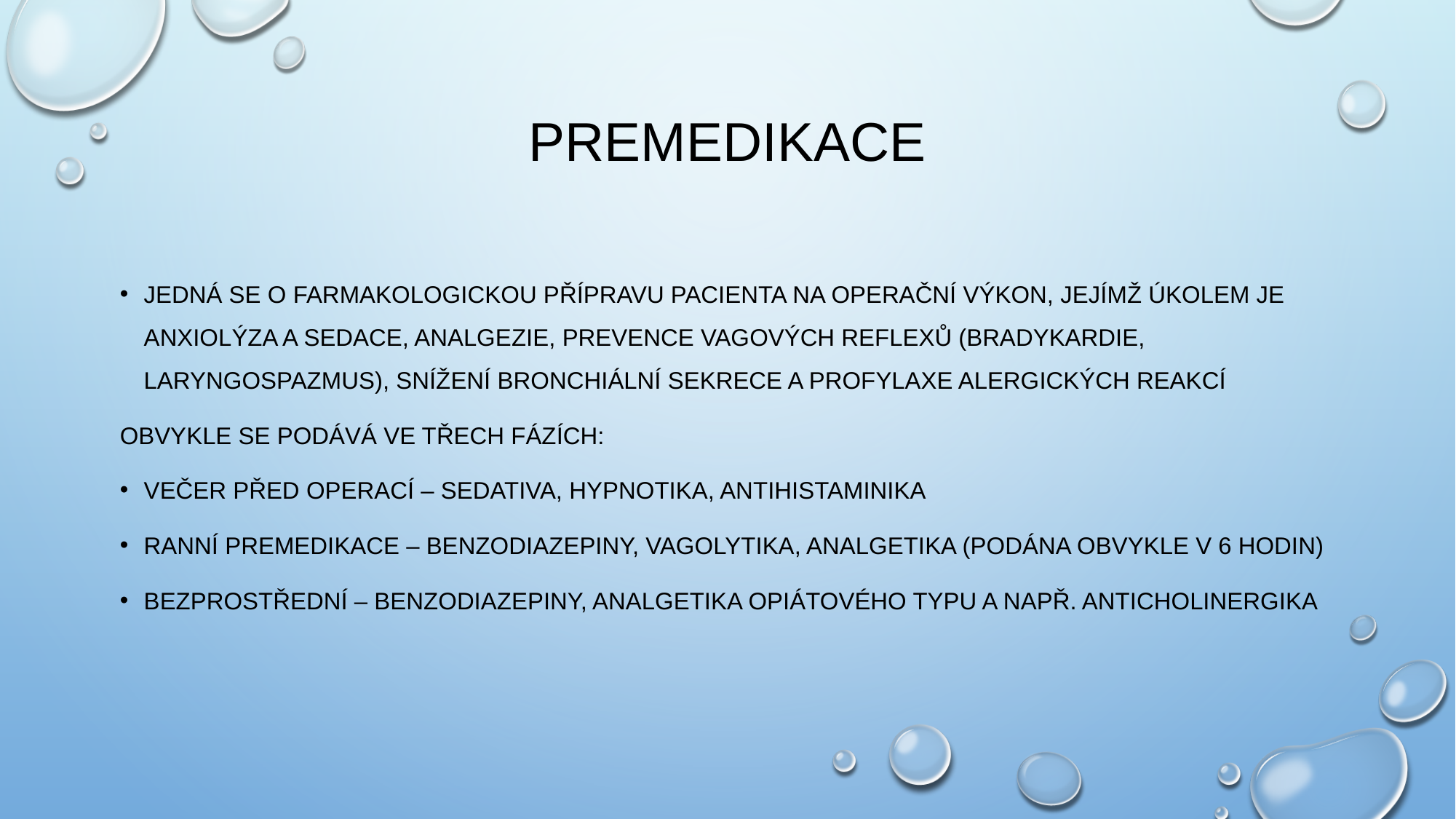

# premedikace
jedná se o farmakologickou přípravu pacienta na operační výkon, jejímž úkolem je anxiolýza a sedace, analgezie, prevence vagových reflexů (bradykardie, laryngospazmus), snížení bronchiální sekrece a profylaxe alergických reakcí
Obvykle se podává ve třech fázích:
večer před operací – sedativa, hypnotika, antihistaminika
ranní premedikace – benzodiazepiny, vagolytika, analgetika (podána obvykle v 6 hodin)
bezprostřední – benzodiazepiny, analgetika opiátového typu a např. anticholinergika